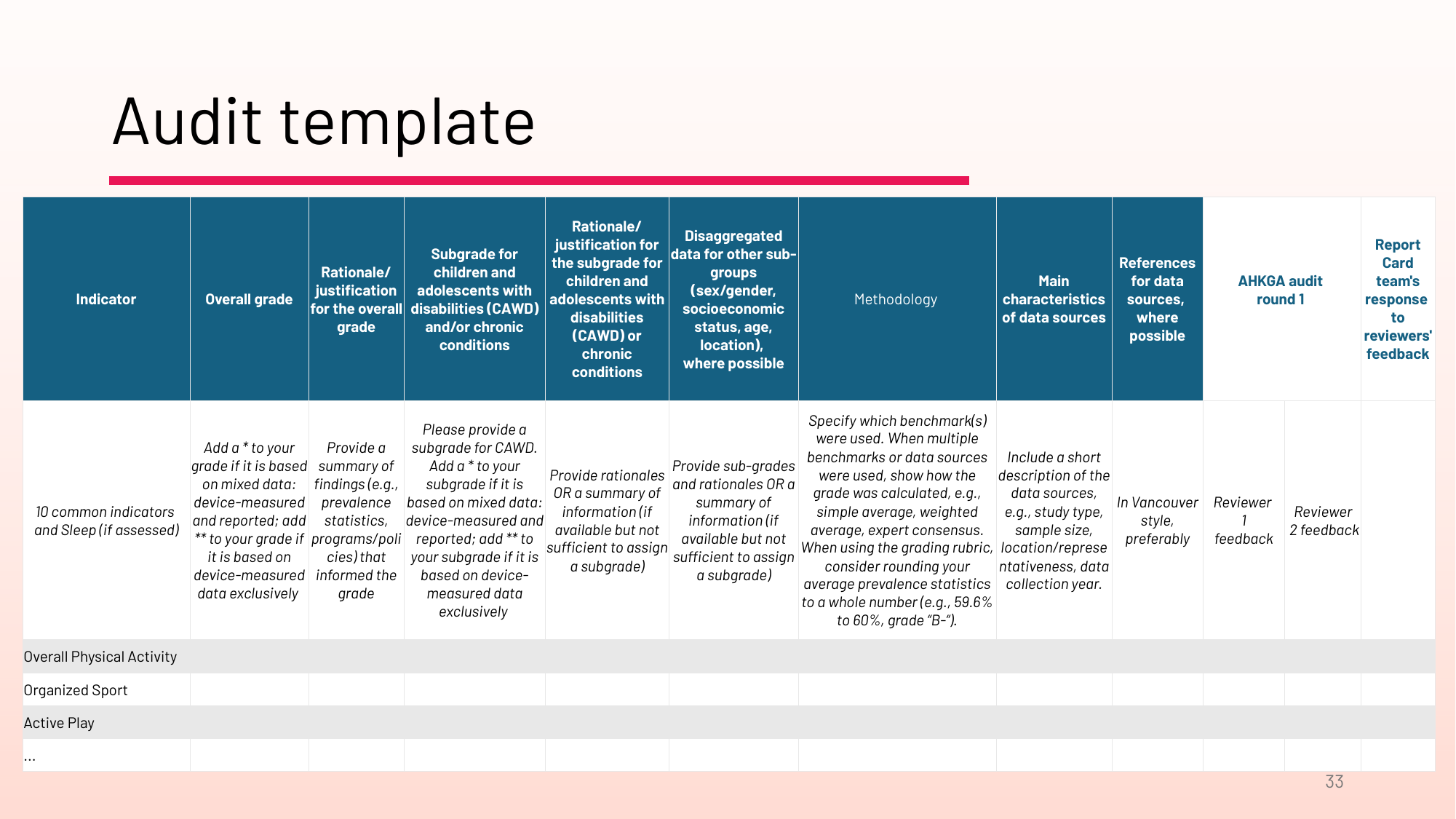

# Audit template
| Indicator | Overall grade | Rationale/ justification for the overall grade | Subgrade for children and adolescents with disabilities (CAWD) and/or chronic conditions | Rationale/ justification for the subgrade for children and adolescents with disabilities (CAWD) or chronic conditions | Disaggregated data for other sub-groups (sex/gender, socioeconomic status, age, location), where possible | Methodology | Main characteristics of data sources | References for data sources, where possible | AHKGA audit round 1 |  | Report Card team's response to reviewers' feedback |
| --- | --- | --- | --- | --- | --- | --- | --- | --- | --- | --- | --- |
| 10 common indicators and Sleep (if assessed) | Add a \* to your grade if it is based on mixed data: device-measured and reported; add \*\* to your grade if it is based on device-measured data exclusively | Provide a summary of findings (e.g., prevalence statistics, programs/policies) that informed the grade | Please provide a subgrade for CAWD. Add a \* to your subgrade if it is based on mixed data: device-measured and reported; add \*\* to your subgrade if it is based on device-measured data exclusively | Provide rationales OR a summary of information (if available but not sufficient to assign a subgrade) | Provide sub-grades and rationales OR a summary of information (if available but not sufficient to assign a subgrade) | Specify which benchmark(s) were used. When multiple benchmarks or data sources were used, show how the grade was calculated, e.g., simple average, weighted average, expert consensus. When using the grading rubric, consider rounding your average prevalence statistics to a whole number (e.g., 59.6% to 60%, grade “B-“). | Include a short description of the data sources, e.g., study type, sample size, location/representativeness, data collection year. | In Vancouver style, preferably | Reviewer 1  feedback | Reviewer  2 feedback |  |
| Overall Physical Activity |  |  |  |  |  |  |  |  |  |  |  |
| Organized Sport |  |  |  |  |  |  |  |  |  |  |  |
| Active Play |  |  |  |  |  |  |  |  |  |  |  |
| ... |  |  |  |  |  |  |  |  |  |  |  |
33